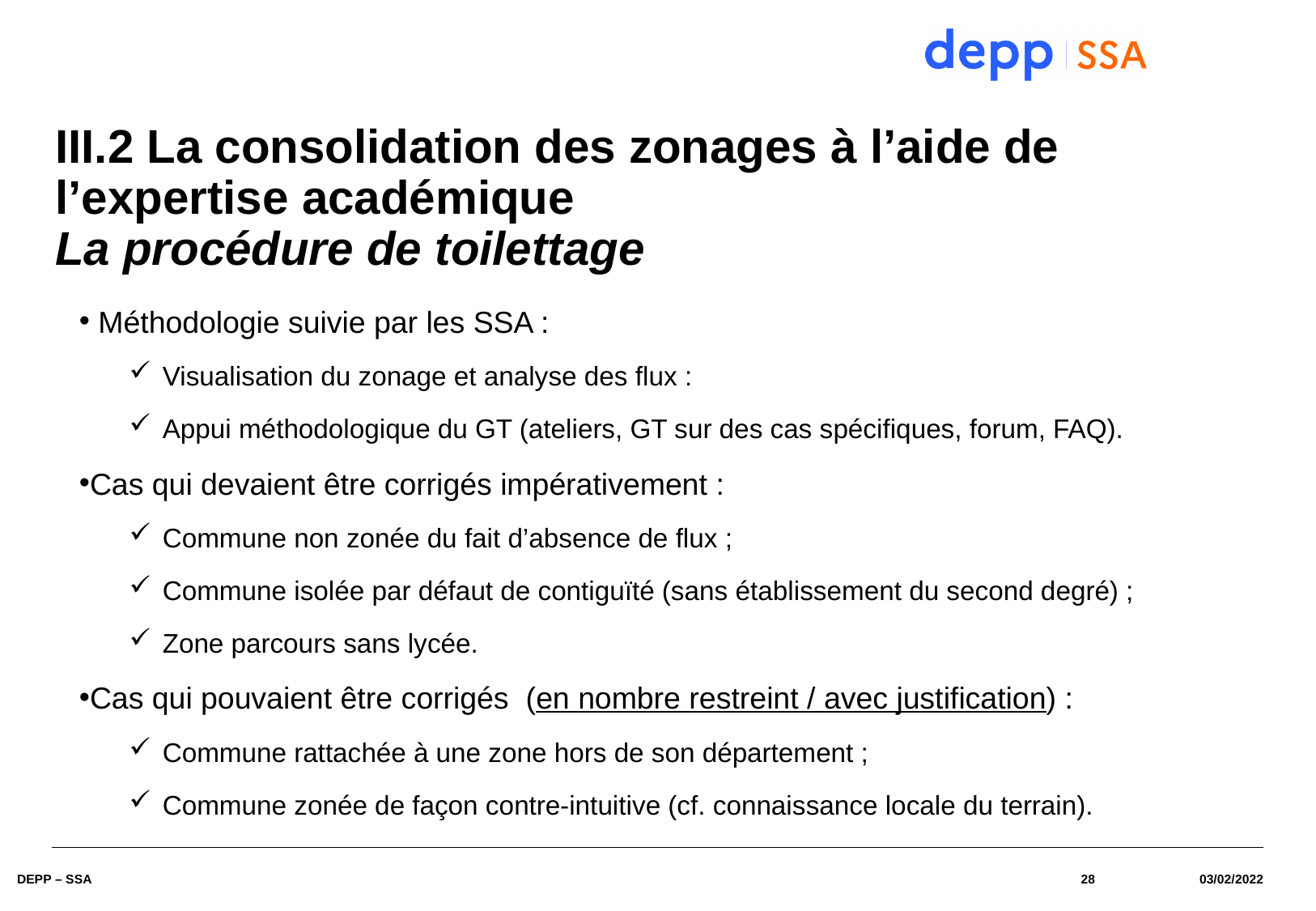

# III.2 La consolidation des zonages à l’aide de l’expertise académique La procédure de toilettage
 Méthodologie suivie par les SSA :
Visualisation du zonage et analyse des flux :
Appui méthodologique du GT (ateliers, GT sur des cas spécifiques, forum, FAQ).
Cas qui devaient être corrigés impérativement :
Commune non zonée du fait d’absence de flux ;
Commune isolée par défaut de contiguïté (sans établissement du second degré) ;
Zone parcours sans lycée.
Cas qui pouvaient être corrigés  (en nombre restreint / avec justification) :
Commune rattachée à une zone hors de son département ;
Commune zonée de façon contre-intuitive (cf. connaissance locale du terrain).

DEPP – SSA
28
03/02/2022